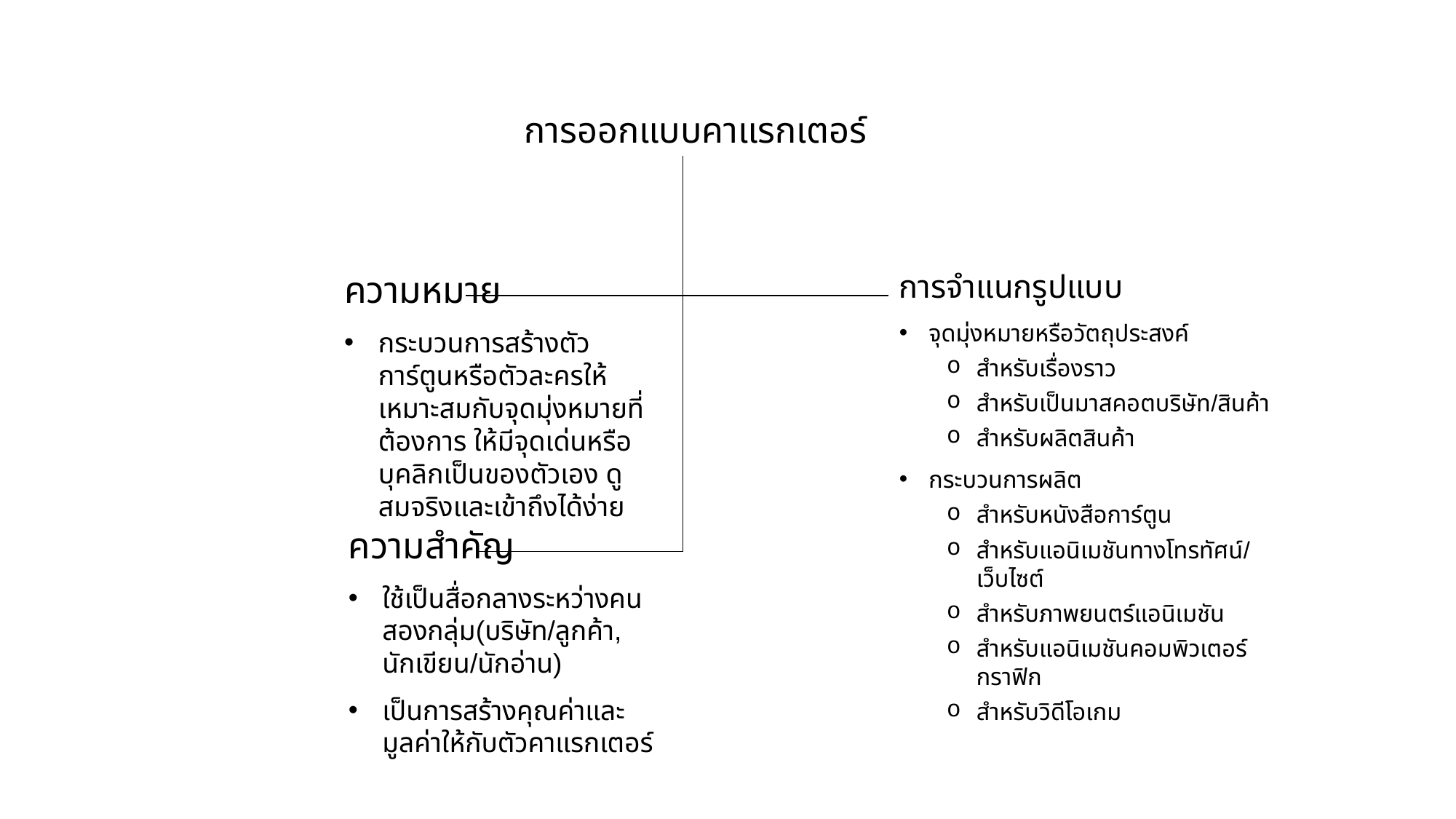

# การออกแบบคาแรกเตอร์
การจำแนกรูปแบบ
จุดมุ่งหมายหรือวัตถุประสงค์
สำหรับเรื่องราว
สำหรับเป็นมาสคอตบริษัท/สินค้า
สำหรับผลิตสินค้า
กระบวนการผลิต
สำหรับหนังสือการ์ตูน
สำหรับแอนิเมชันทางโทรทัศน์/เว็บไซต์
สำหรับภาพยนตร์แอนิเมชัน
สำหรับแอนิเมชันคอมพิวเตอร์กราฟิก
สำหรับวิดีโอเกม
ความหมาย
กระบวนการสร้างตัวการ์ตูนหรือตัวละครให้เหมาะสมกับจุดมุ่งหมายที่ต้องการ ให้มีจุดเด่นหรือบุคลิกเป็นของตัวเอง ดูสมจริงและเข้าถึงได้ง่าย
ความสำคัญ
ใช้เป็นสื่อกลางระหว่างคนสองกลุ่ม(บริษัท/ลูกค้า, นักเขียน/นักอ่าน)
เป็นการสร้างคุณค่าและมูลค่าให้กับตัวคาแรกเตอร์